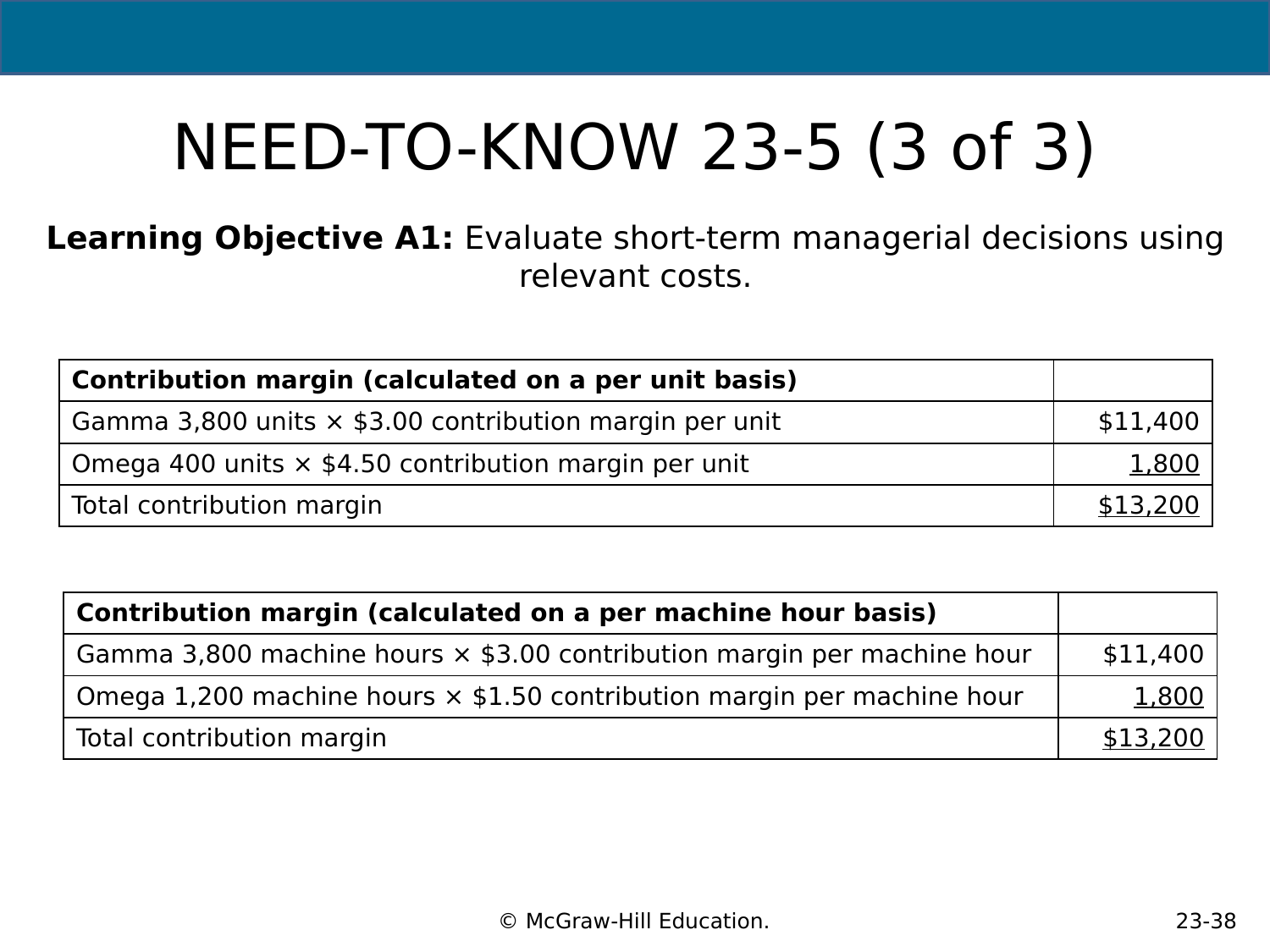

# NEED-TO-KNOW 23-5 (3 of 3)
Learning Objective A1: Evaluate short-term managerial decisions using relevant costs.
| Contribution margin (calculated on a per unit basis) |  |
| --- | --- |
| Gamma 3,800 units × $3.00 contribution margin per unit | $11,400 |
| Omega 400 units × $4.50 contribution margin per unit | 1,800 |
| Total contribution margin | $13,200 |
| Contribution margin (calculated on a per machine hour basis) |  |
| --- | --- |
| Gamma 3,800 machine hours × $3.00 contribution margin per machine hour | $11,400 |
| Omega 1,200 machine hours × $1.50 contribution margin per machine hour | 1,800 |
| Total contribution margin | $13,200 |